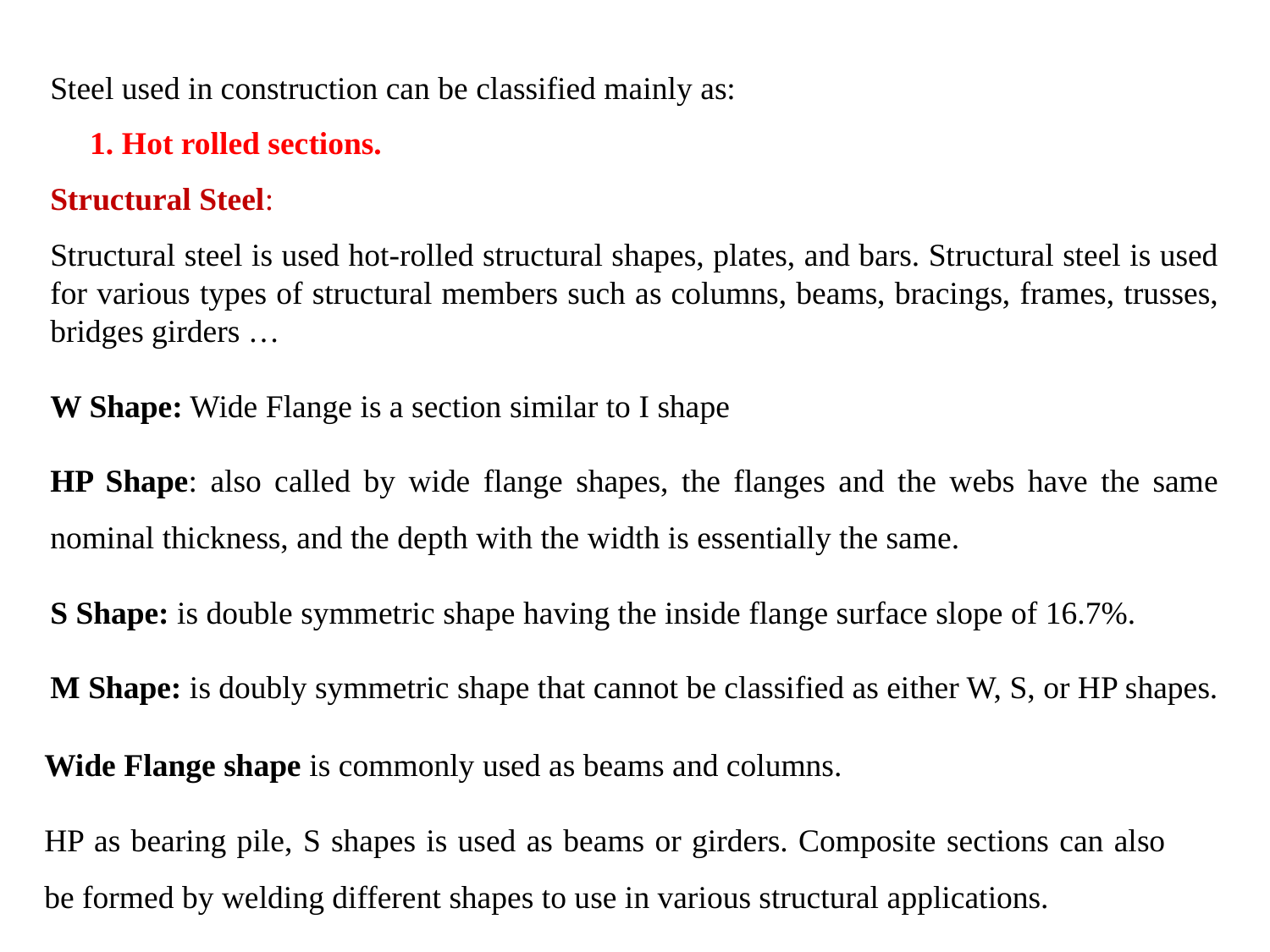

Steel used in construction can be classified mainly as:
 1. Hot rolled sections.
Structural Steel:
Structural steel is used hot-rolled structural shapes, plates, and bars. Structural steel is used for various types of structural members such as columns, beams, bracings, frames, trusses, bridges girders …
W Shape: Wide Flange is a section similar to I shape
HP Shape: also called by wide flange shapes, the flanges and the webs have the same nominal thickness, and the depth with the width is essentially the same.
S Shape: is double symmetric shape having the inside flange surface slope of 16.7%.
M Shape: is doubly symmetric shape that cannot be classified as either W, S, or HP shapes.
Wide Flange shape is commonly used as beams and columns.
HP as bearing pile, S shapes is used as beams or girders. Composite sections can also be formed by welding different shapes to use in various structural applications.